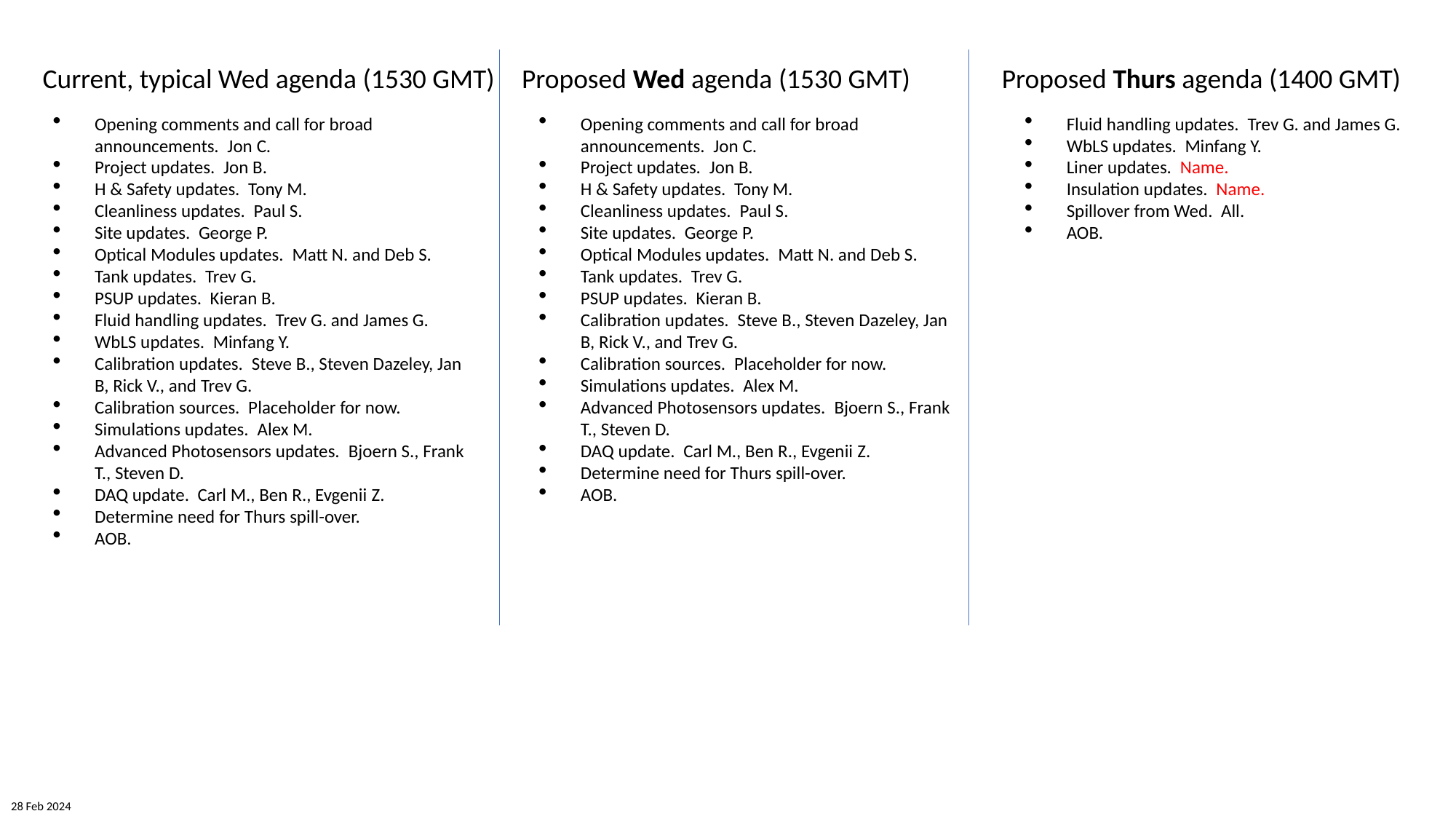

Current, typical Wed agenda (1530 GMT)
Proposed Wed agenda (1530 GMT)
Proposed Thurs agenda (1400 GMT)
Opening comments and call for broad announcements.  Jon C.
Project updates.  Jon B.
H & Safety updates.  Tony M.
Cleanliness updates.  Paul S.
Site updates.  George P.
Optical Modules updates.  Matt N. and Deb S.
Tank updates.  Trev G.
PSUP updates.  Kieran B.
Fluid handling updates.  Trev G. and James G.
WbLS updates.  Minfang Y.
Calibration updates.  Steve B., Steven Dazeley, Jan B, Rick V., and Trev G.
Calibration sources.  Placeholder for now.
Simulations updates.  Alex M.
Advanced Photosensors updates.  Bjoern S., Frank T., Steven D.
DAQ update.  Carl M., Ben R., Evgenii Z.
Determine need for Thurs spill-over.
AOB.
Opening comments and call for broad announcements.  Jon C.
Project updates.  Jon B.
H & Safety updates.  Tony M.
Cleanliness updates.  Paul S.
Site updates.  George P.
Optical Modules updates.  Matt N. and Deb S.
Tank updates.  Trev G.
PSUP updates.  Kieran B.
Calibration updates.  Steve B., Steven Dazeley, Jan B, Rick V., and Trev G.
Calibration sources.  Placeholder for now.
Simulations updates.  Alex M.
Advanced Photosensors updates.  Bjoern S., Frank T., Steven D.
DAQ update.  Carl M., Ben R., Evgenii Z.
Determine need for Thurs spill-over.
AOB.
Fluid handling updates.  Trev G. and James G.
WbLS updates.  Minfang Y.
Liner updates.  Name.
Insulation updates.  Name.
Spillover from Wed.  All.
AOB.
28 Feb 2024